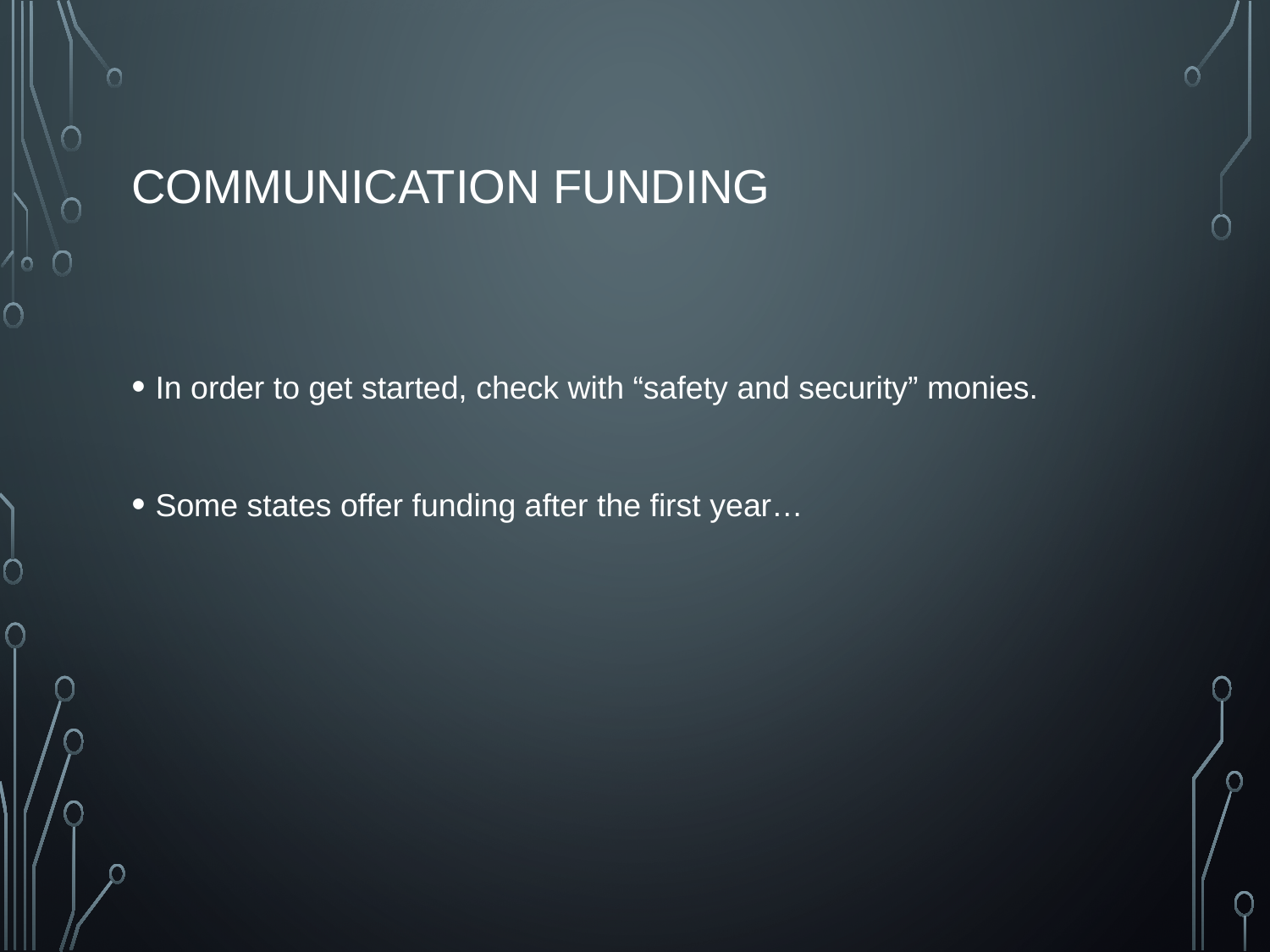

# Communication funding
In order to get started, check with “safety and security” monies.

Some states offer funding after the first year…